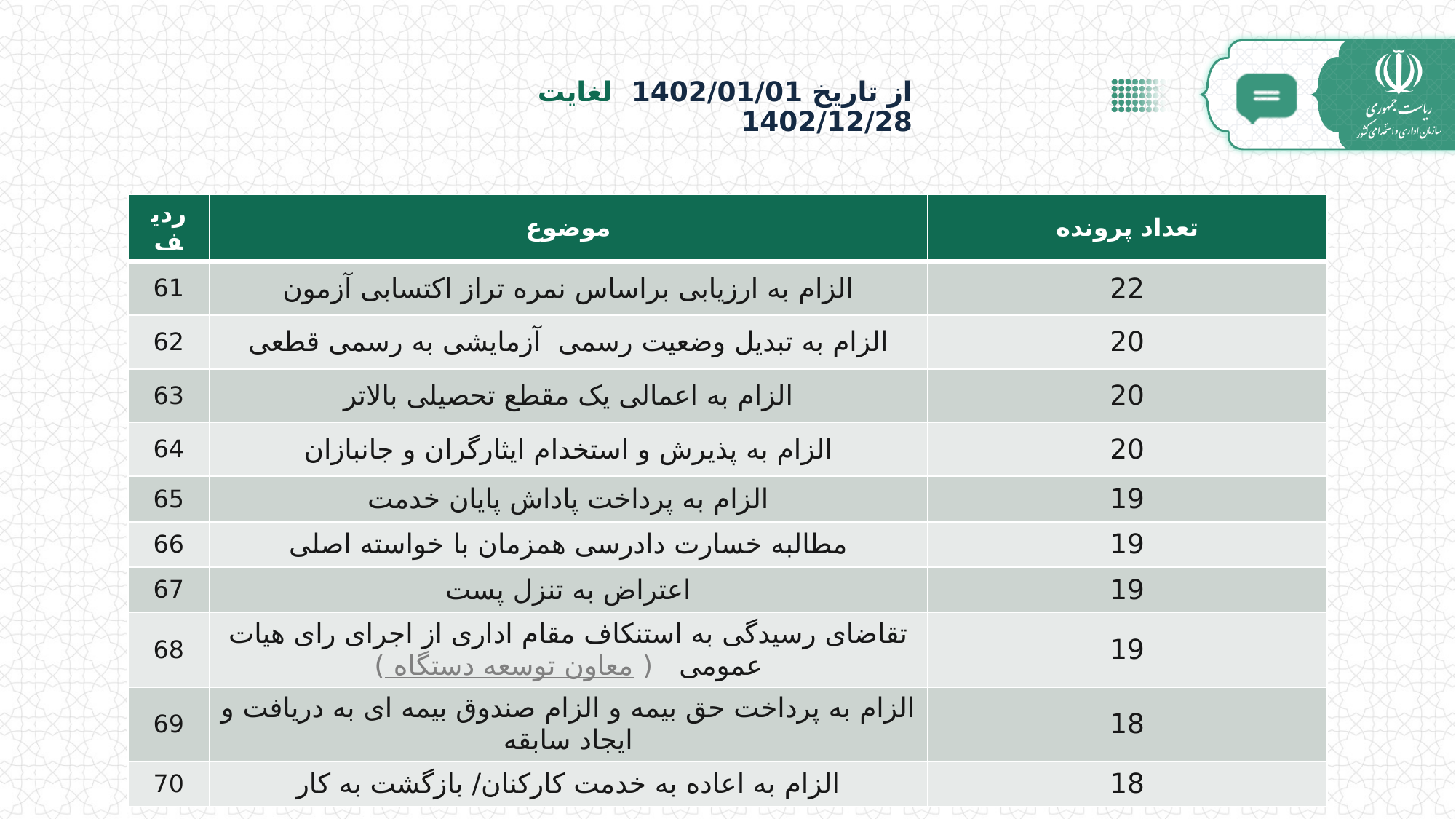

# از تاریخ 1402/01/01  لغایت  1402/12/28
| ردیف | موضوع | تعداد پرونده |
| --- | --- | --- |
| 61 | الزام به ارزیابی براساس نمره تراز اکتسابی آزمون | 22 |
| 62 | الزام به تبدیل وضعیت رسمی آزمایشی به رسمی قطعی | 20 |
| 63 | الزام به اعمالی یک مقطع تحصیلی بالاتر | 20 |
| 64 | الزام به پذیرش و استخدام ایثارگران و جانبازان | 20 |
| 65 | الزام به پرداخت پاداش پایان خدمت | 19 |
| 66 | مطالبه خسارت دادرسی همزمان با خواسته اصلی | 19 |
| 67 | اعتراض به تنزل پست | 19 |
| 68 | تقاضای رسیدگی به استنکاف مقام اداری از اجرای رای هیات عمومی ( معاون توسعه دستگاه ) | 19 |
| 69 | الزام به پرداخت حق بیمه و الزام صندوق بیمه ای به دریافت و ایجاد سابقه | 18 |
| 70 | الزام به اعاده به خدمت کارکنان/ بازگشت به کار | 18 |